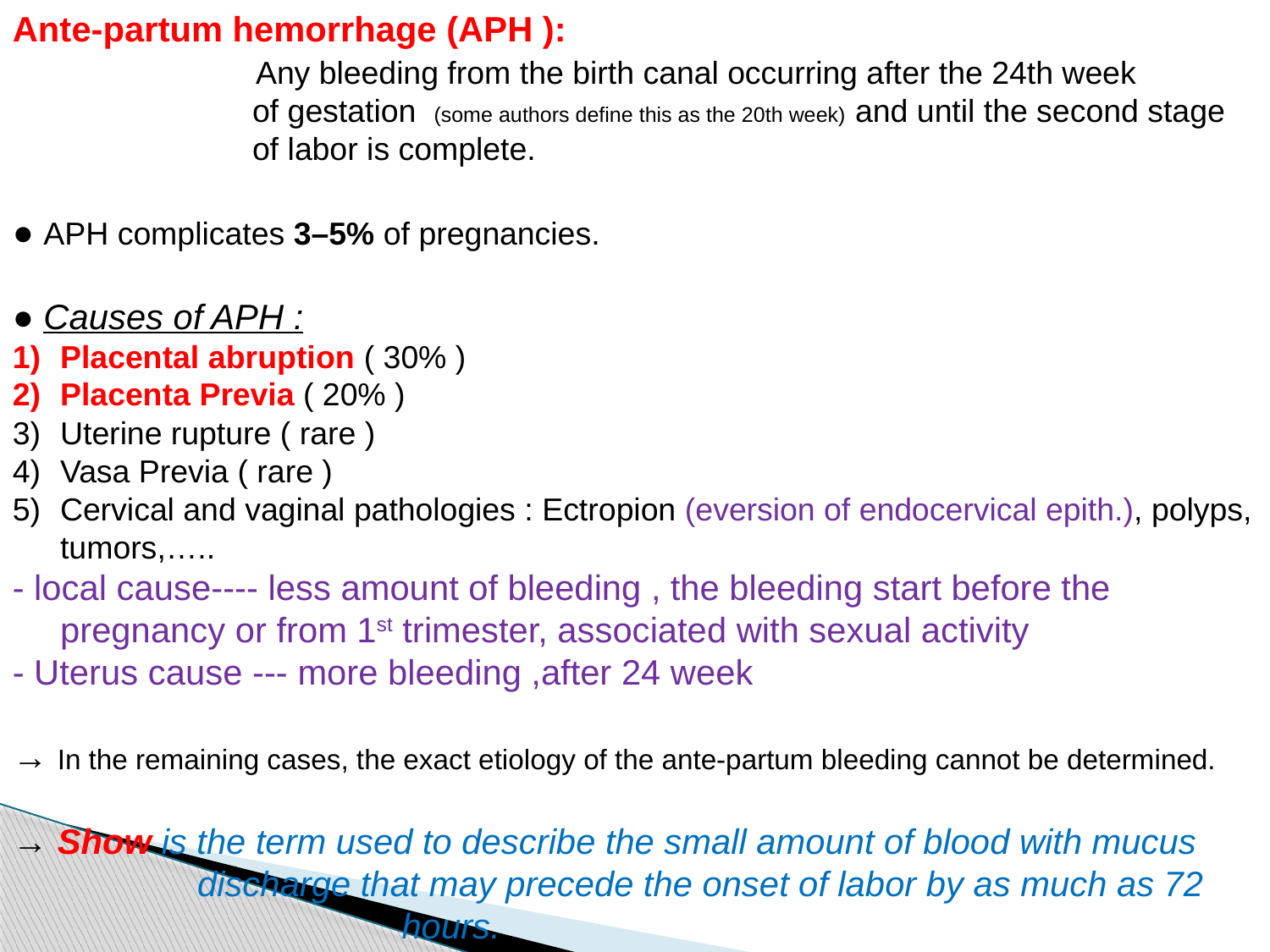

Ante-partum hemorrhage (APH ):
                         Any bleeding from the birth canal occurring after the 24th week
                           of gestation  (some authors define this as the 20th week) and until the second stage
                           of labor is complete.

● APH complicates 3–5% of pregnancies.

● Causes of APH :
Placental abruption ( 30% )
Placenta Previa ( 20% )
Uterine rupture ( rare )
Vasa Previa ( rare )
Cervical and vaginal pathologies : Ectropion (eversion of endocervical epith.), polyps, tumors,…..
- local cause---- less amount of bleeding , the bleeding start before the pregnancy or from 1st trimester, associated with sexual activity
- Uterus cause --- more bleeding ,after 24 week

→ In the remaining cases, the exact etiology of the ante-partum bleeding cannot be determined.

→ Show is the term used to describe the small amount of blood with mucus
                   discharge that may precede the onset of labor by as much as 72
                                        hours.